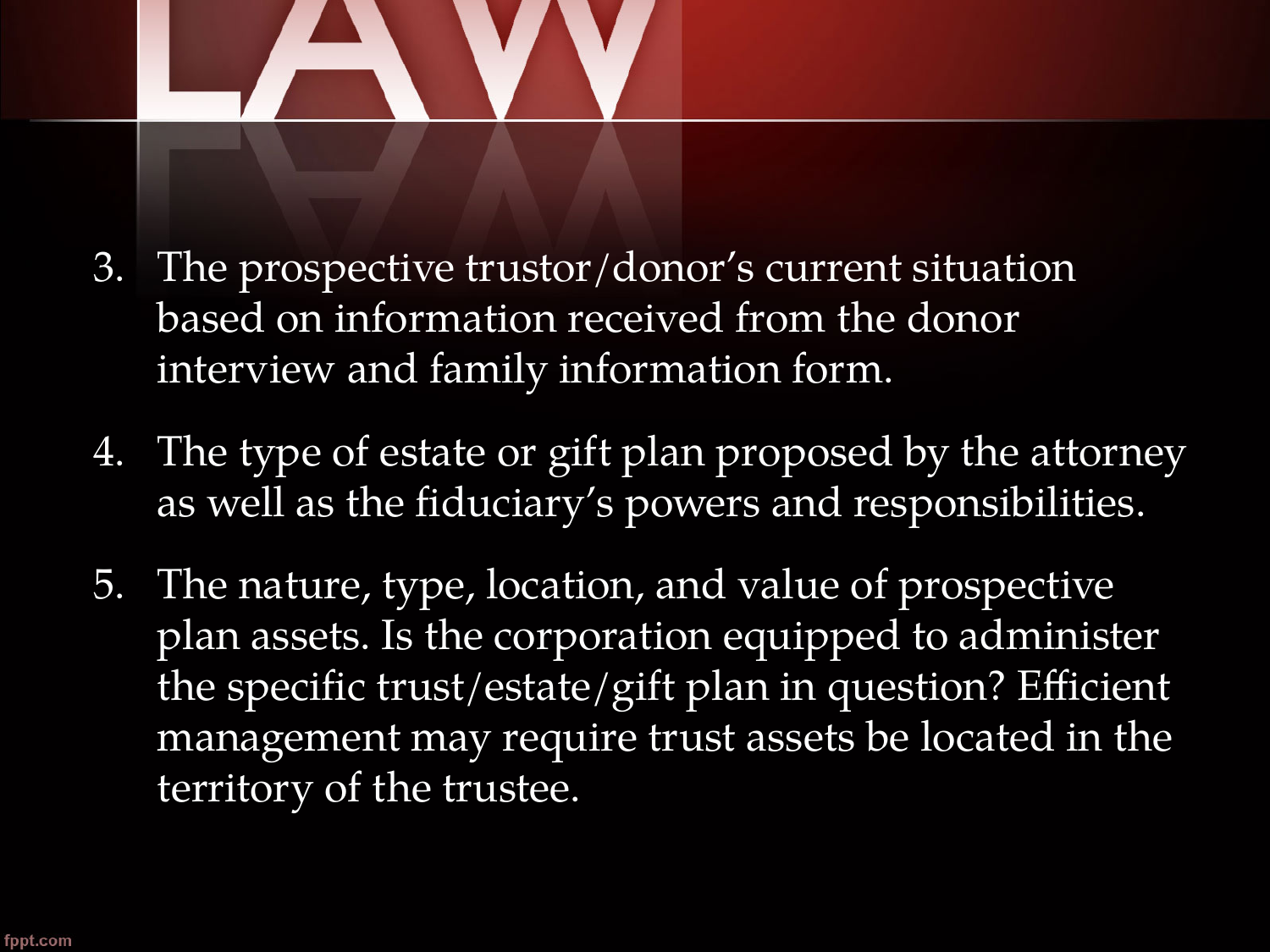

The prospective trustor/donor’s current situation based on information received from the donor interview and family information form.
The type of estate or gift plan proposed by the attorney as well as the fiduciary’s powers and responsibilities.
The nature, type, location, and value of prospective plan assets. Is the corporation equipped to administer the specific trust/estate/gift plan in question? Efficient management may require trust assets be located in the territory of the trustee.